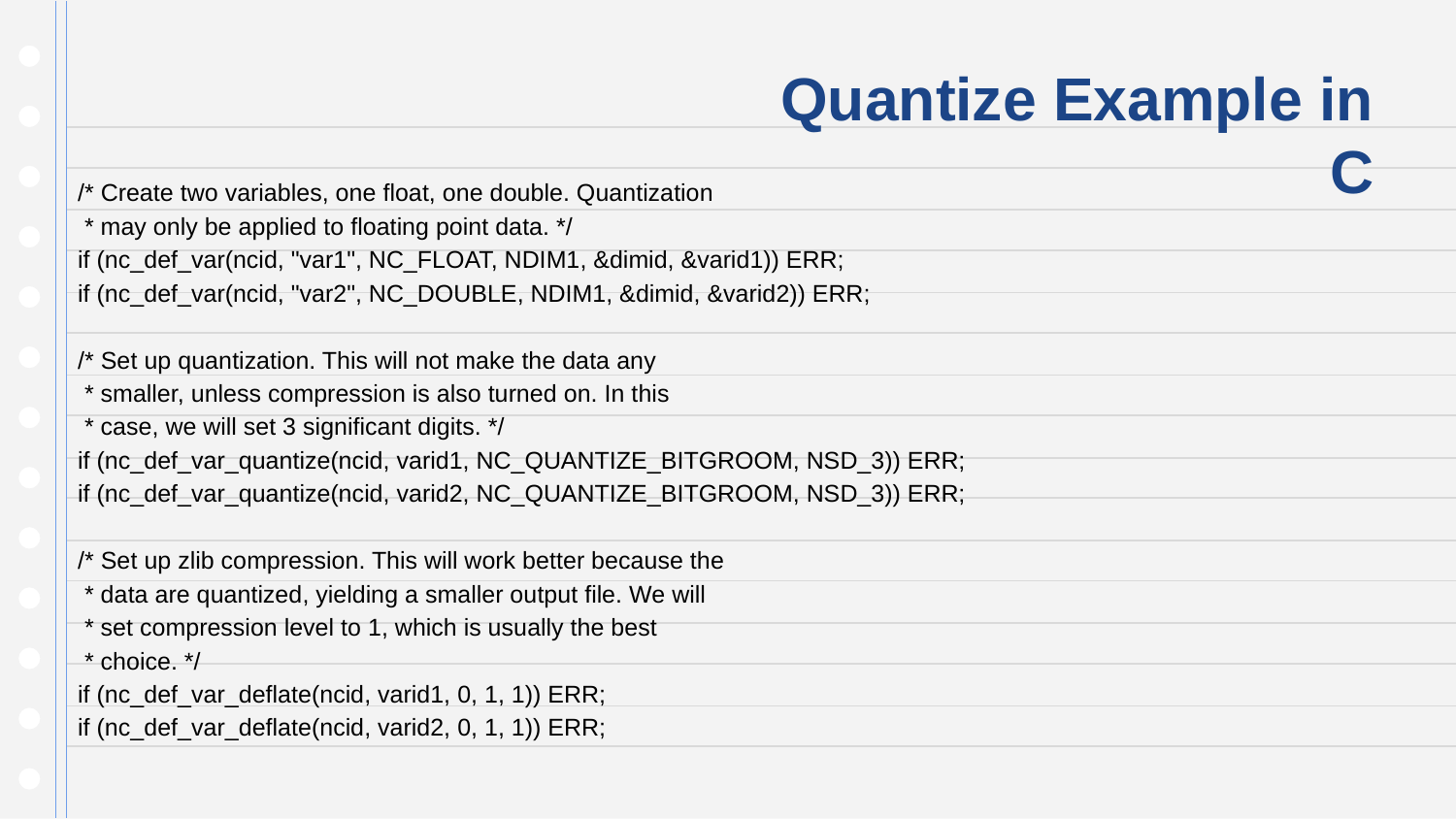

# Quantize Example in C
        /* Create two variables, one float, one double. Quantization
         * may only be applied to floating point data. */
        if (nc_def_var(ncid, "var1", NC_FLOAT, NDIM1, &dimid, &varid1)) ERR;
        if (nc_def_var(ncid, "var2", NC_DOUBLE, NDIM1, &dimid, &varid2)) ERR;

        /* Set up quantization. This will not make the data any
         * smaller, unless compression is also turned on. In this
         * case, we will set 3 significant digits. */
        if (nc_def_var_quantize(ncid, varid1, NC_QUANTIZE_BITGROOM, NSD_3)) ERR;
        if (nc_def_var_quantize(ncid, varid2, NC_QUANTIZE_BITGROOM, NSD_3)) ERR;

        /* Set up zlib compression. This will work better because the
         * data are quantized, yielding a smaller output file. We will
         * set compression level to 1, which is usually the best
         * choice. */
        if (nc_def_var_deflate(ncid, varid1, 0, 1, 1)) ERR;
        if (nc_def_var_deflate(ncid, varid2, 0, 1, 1)) ERR;